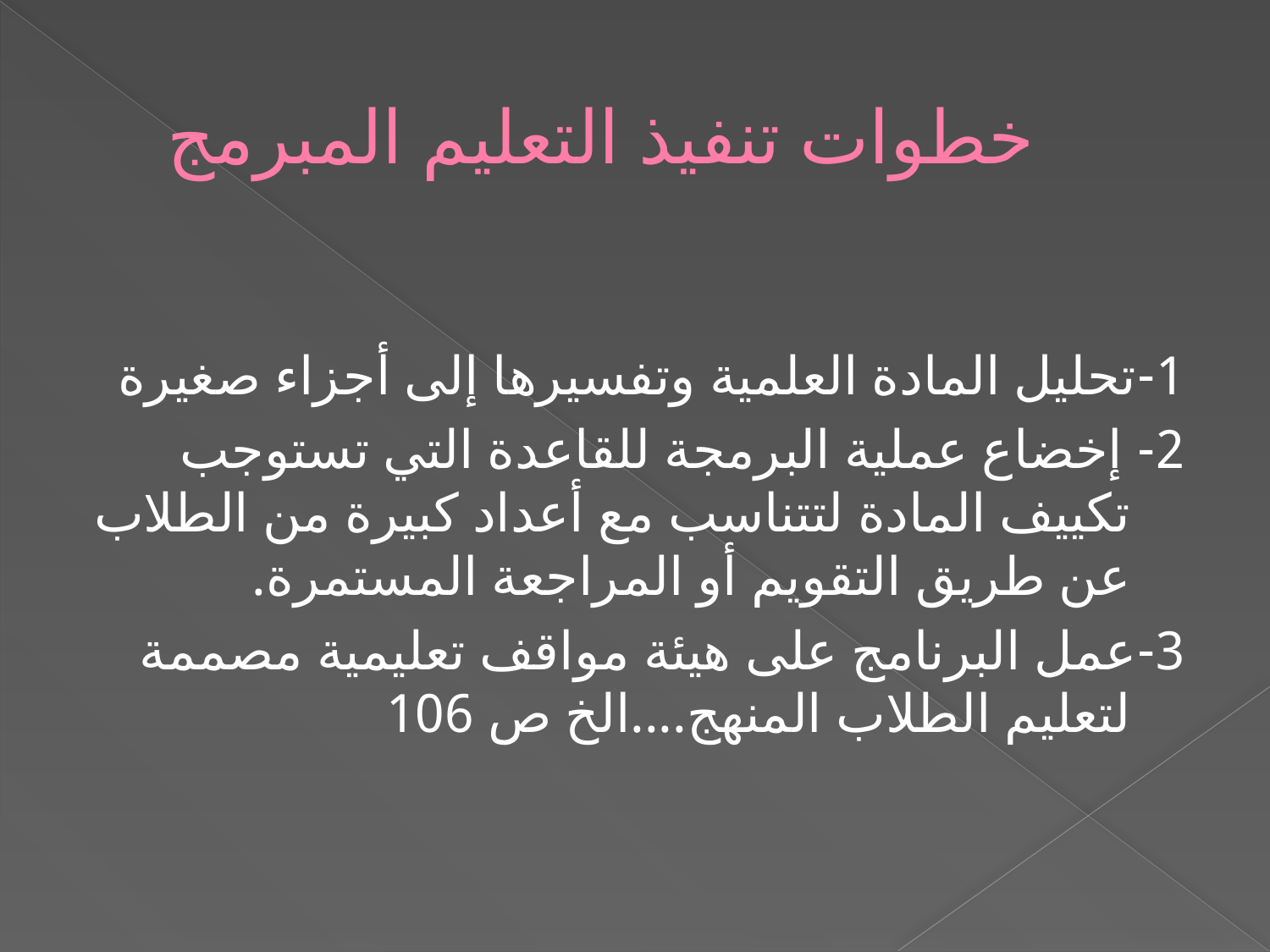

# خطوات تنفيذ التعليم المبرمج

1-تحليل المادة العلمية وتفسيرها إلى أجزاء صغيرة
2- إخضاع عملية البرمجة للقاعدة التي تستوجب تكييف المادة لتتناسب مع أعداد كبيرة من الطلاب عن طريق التقويم أو المراجعة المستمرة.
3-عمل البرنامج على هيئة مواقف تعليمية مصممة لتعليم الطلاب المنهج....الخ ص 106